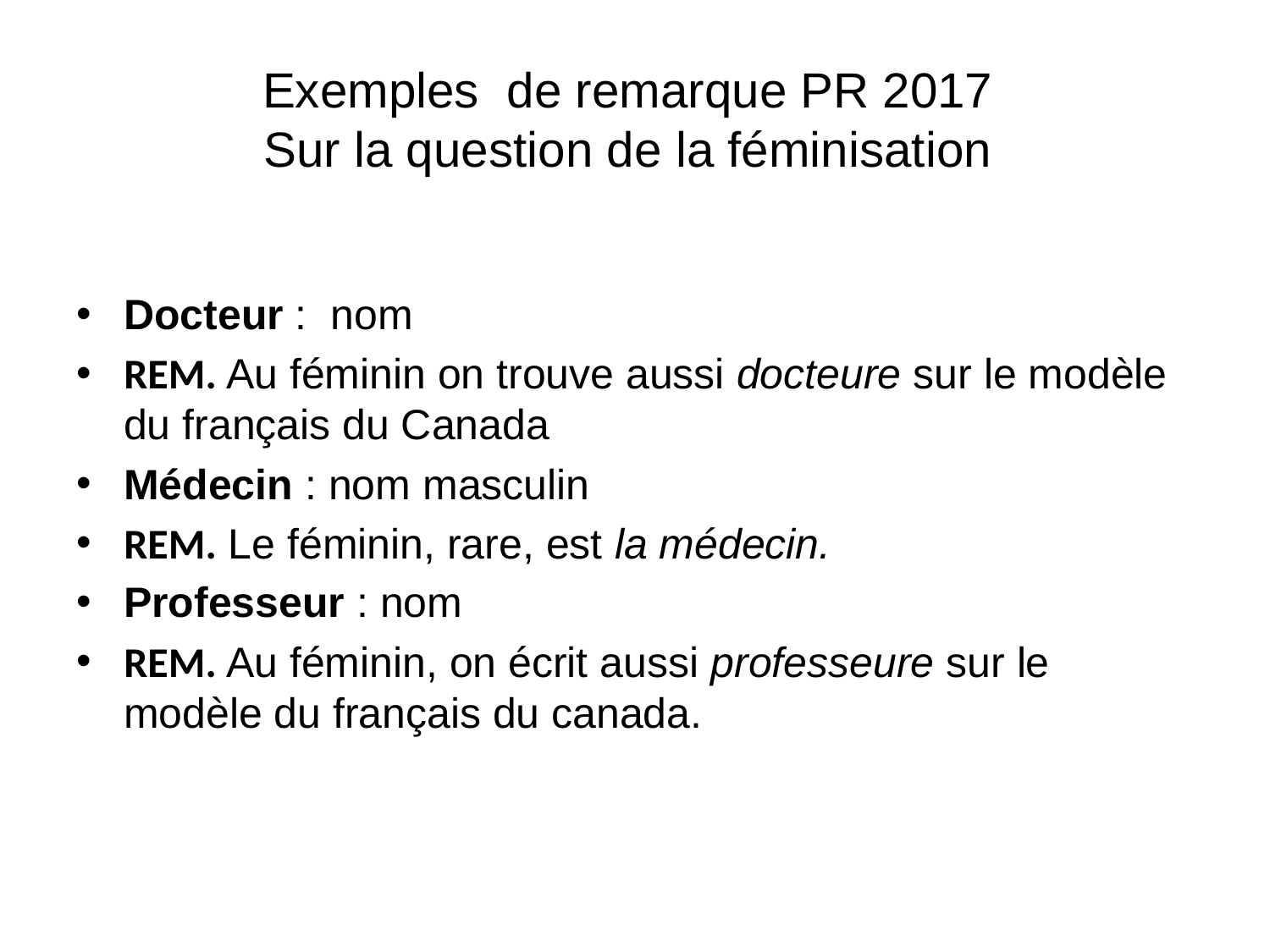

# Exemples  de remarque PR 2017 Sur la question de la féminisation

Docteur :  nom
rem. Au féminin on trouve aussi docteure sur le modèle du français du Canada
Médecin : nom masculin
rem. Le féminin, rare, est la médecin.
Professeur : nom
rem. Au féminin, on écrit aussi professeure sur le modèle du français du canada.